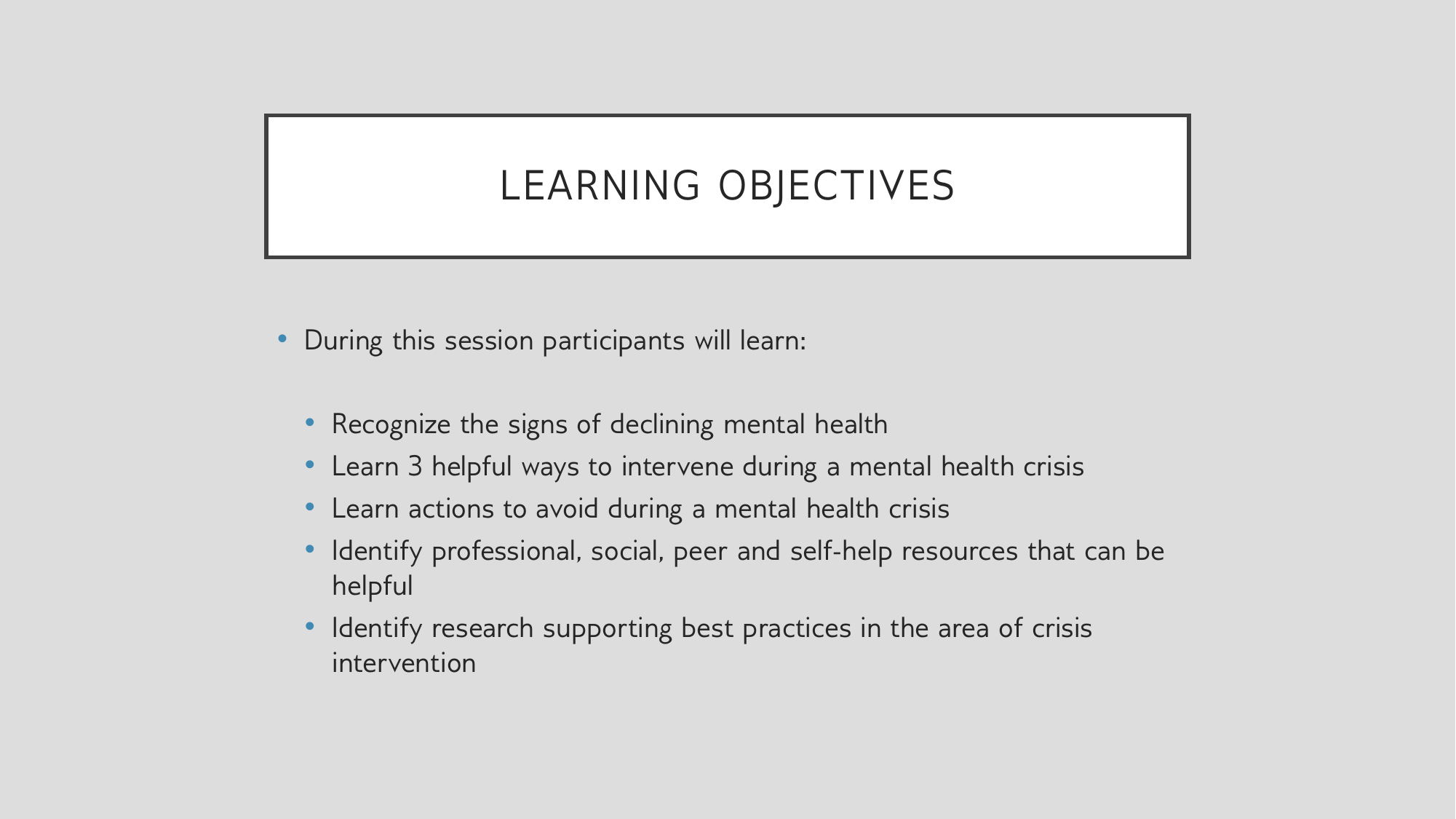

# Learning Objectives
During this session participants will learn:

Recognize the signs of declining mental health
Learn 3 helpful ways to intervene during a mental health crisis
Learn actions to avoid during a mental health crisis
Identify professional, social, peer and self-help resources that can be helpful
Identify research supporting best practices in the area of crisis intervention